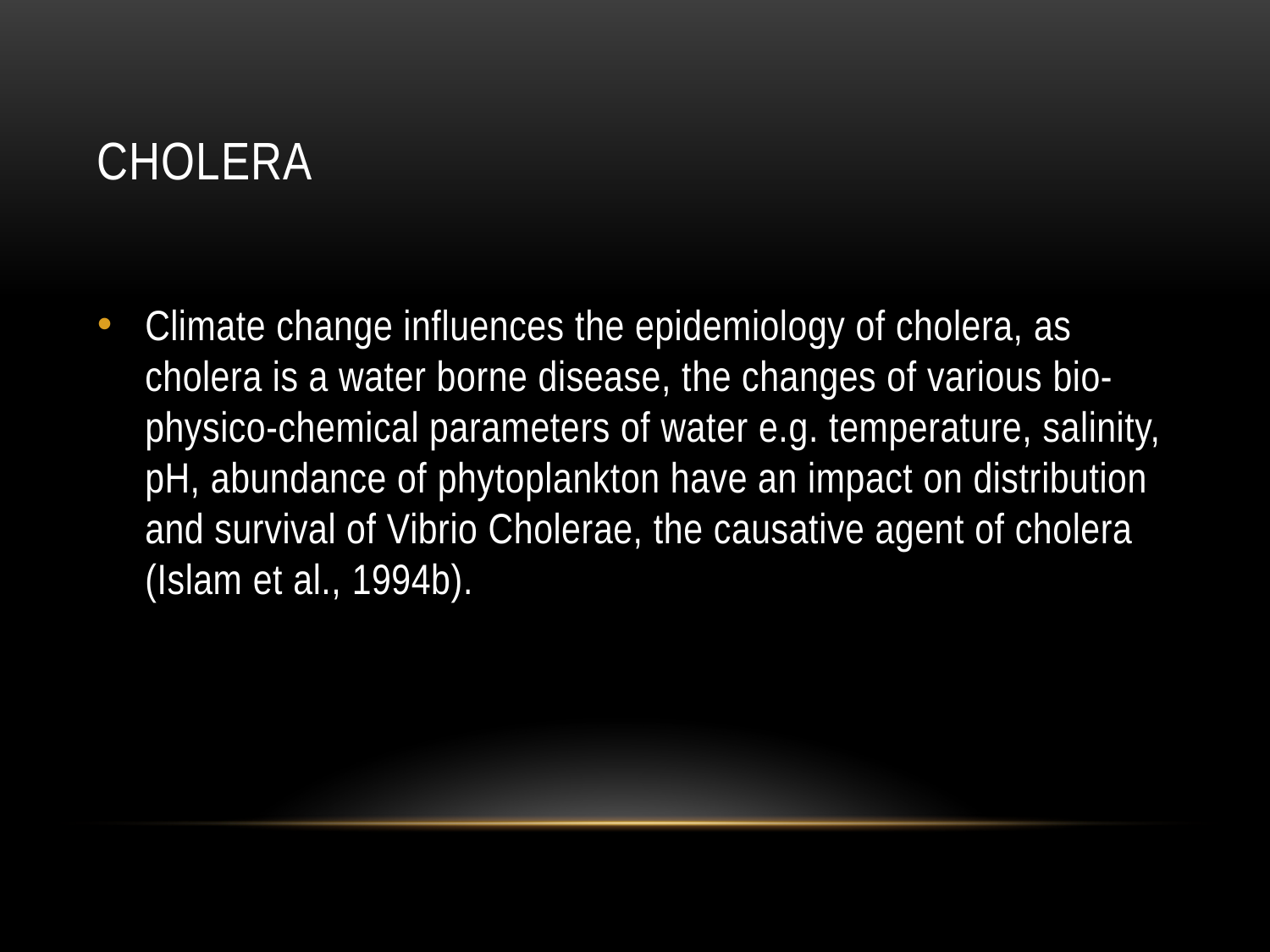

# Cholera

Climate change influences the epidemiology of cholera, as cholera is a water borne disease, the changes of various bio-physico-chemical parameters of water e.g. temperature, salinity, pH, abundance of phytoplankton have an impact on distribution and survival of Vibrio Cholerae, the causative agent of cholera (Islam et al., 1994b).